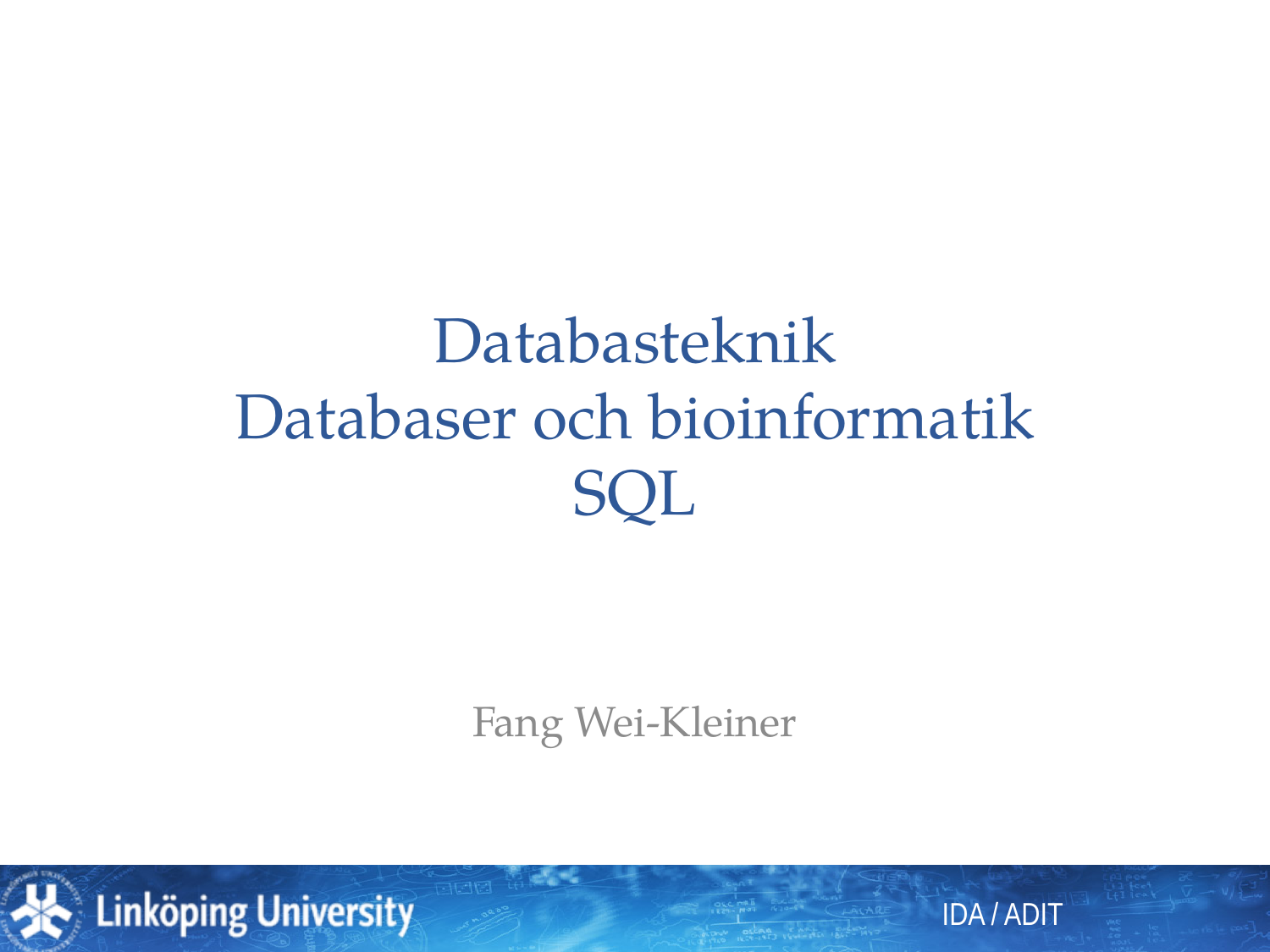

# Databasteknik Databaser och bioinformatik SQL
Fang Wei-Kleiner